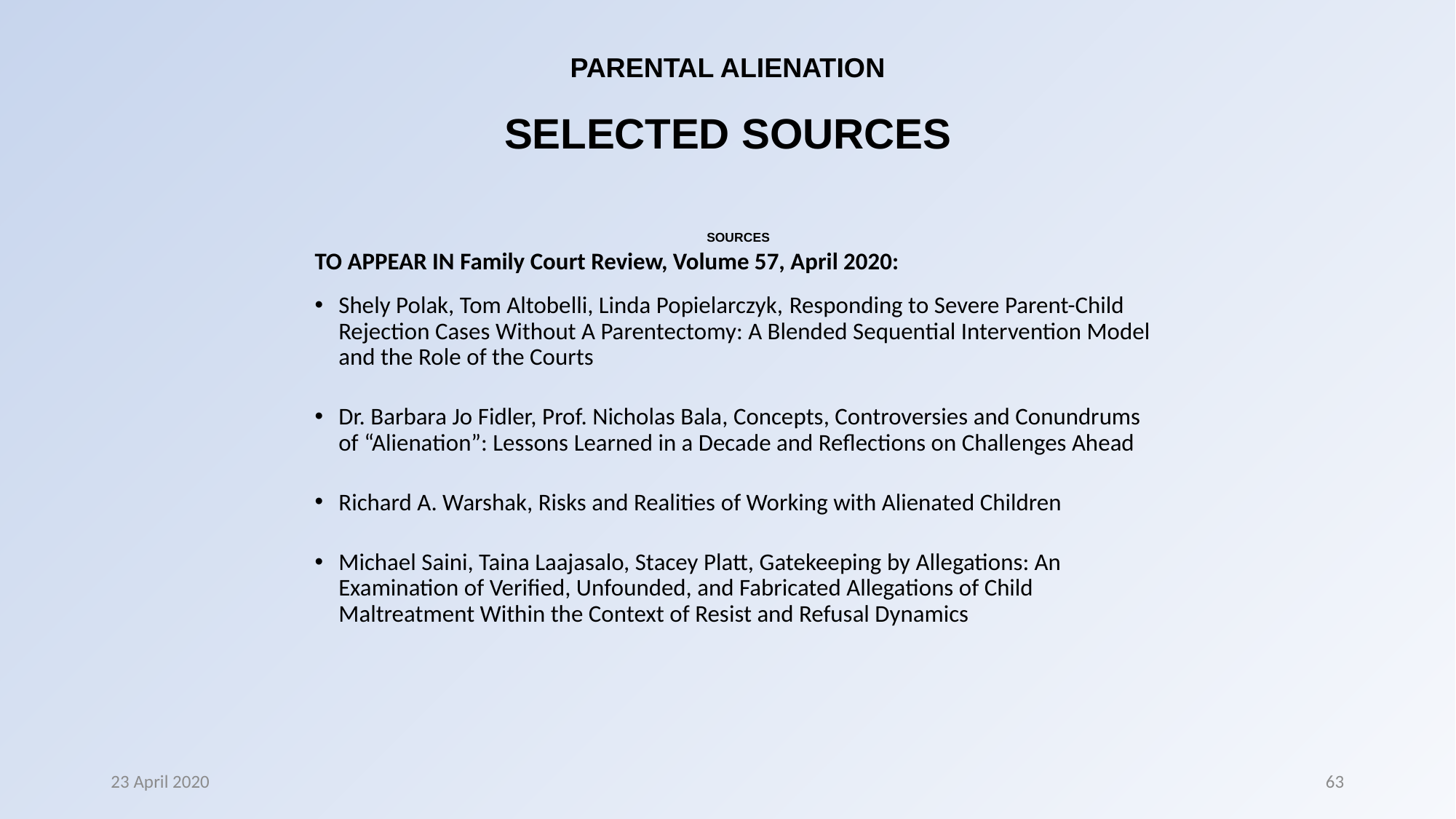

# PARENTAL ALIENATION SELECTED SOURCES
SOURCES
TO APPEAR IN Family Court Review, Volume 57, April 2020:

Shely Polak, Tom Altobelli, Linda Popielarczyk, Responding to Severe Parent-Child Rejection Cases Without A Parentectomy: A Blended Sequential Intervention Model and the Role of the Courts

Dr. Barbara Jo Fidler, Prof. Nicholas Bala, Concepts, Controversies and Conundrums of “Alienation”: Lessons Learned in a Decade and Reflections on Challenges Ahead

Richard A. Warshak, Risks and Realities of Working with Alienated Children

Michael Saini, Taina Laajasalo, Stacey Platt, Gatekeeping by Allegations: An Examination of Verified, Unfounded, and Fabricated Allegations of Child Maltreatment Within the Context of Resist and Refusal Dynamics

23 April 2020
63